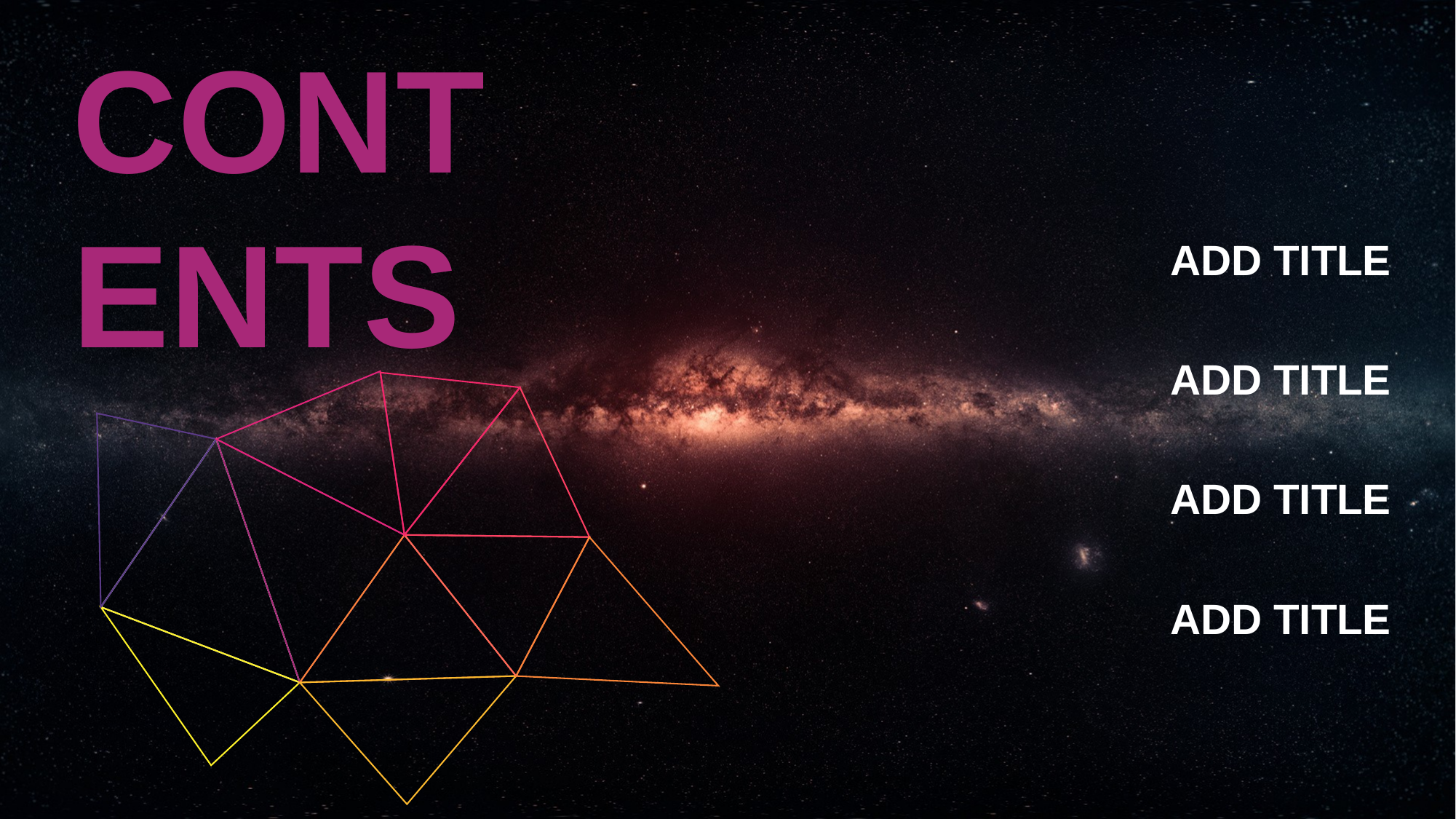

CONT
ENTS
Add title
Add title

Add title
Add title